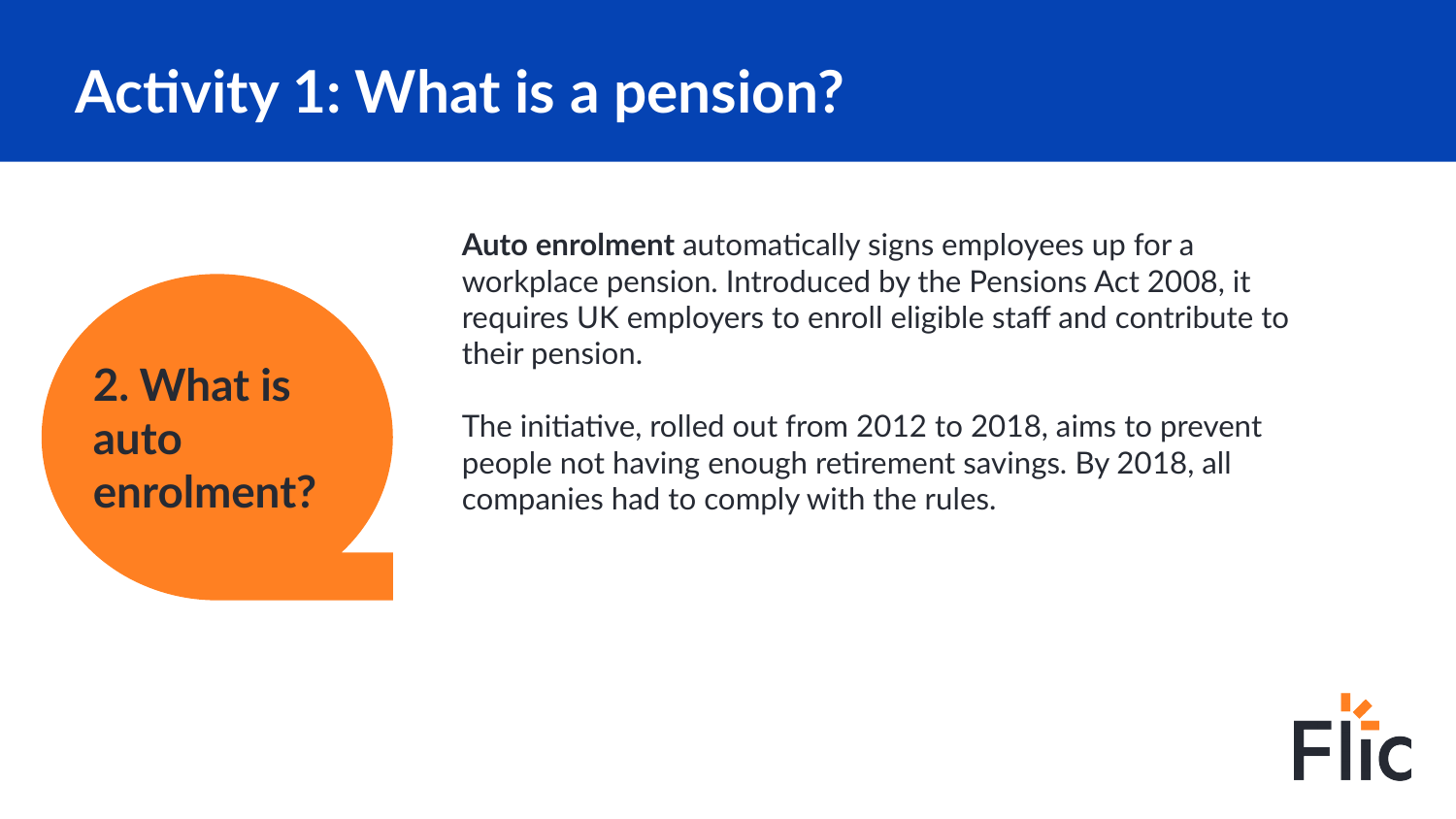

# Activity 1: What is a pension?

Auto enrolment automatically signs employees up for a workplace pension. Introduced by the Pensions Act 2008, it requires UK employers to enroll eligible staff and contribute to their pension.

The initiative, rolled out from 2012 to 2018, aims to prevent people not having enough retirement savings. By 2018, all companies had to comply with the rules.
2. What is auto enrolment?